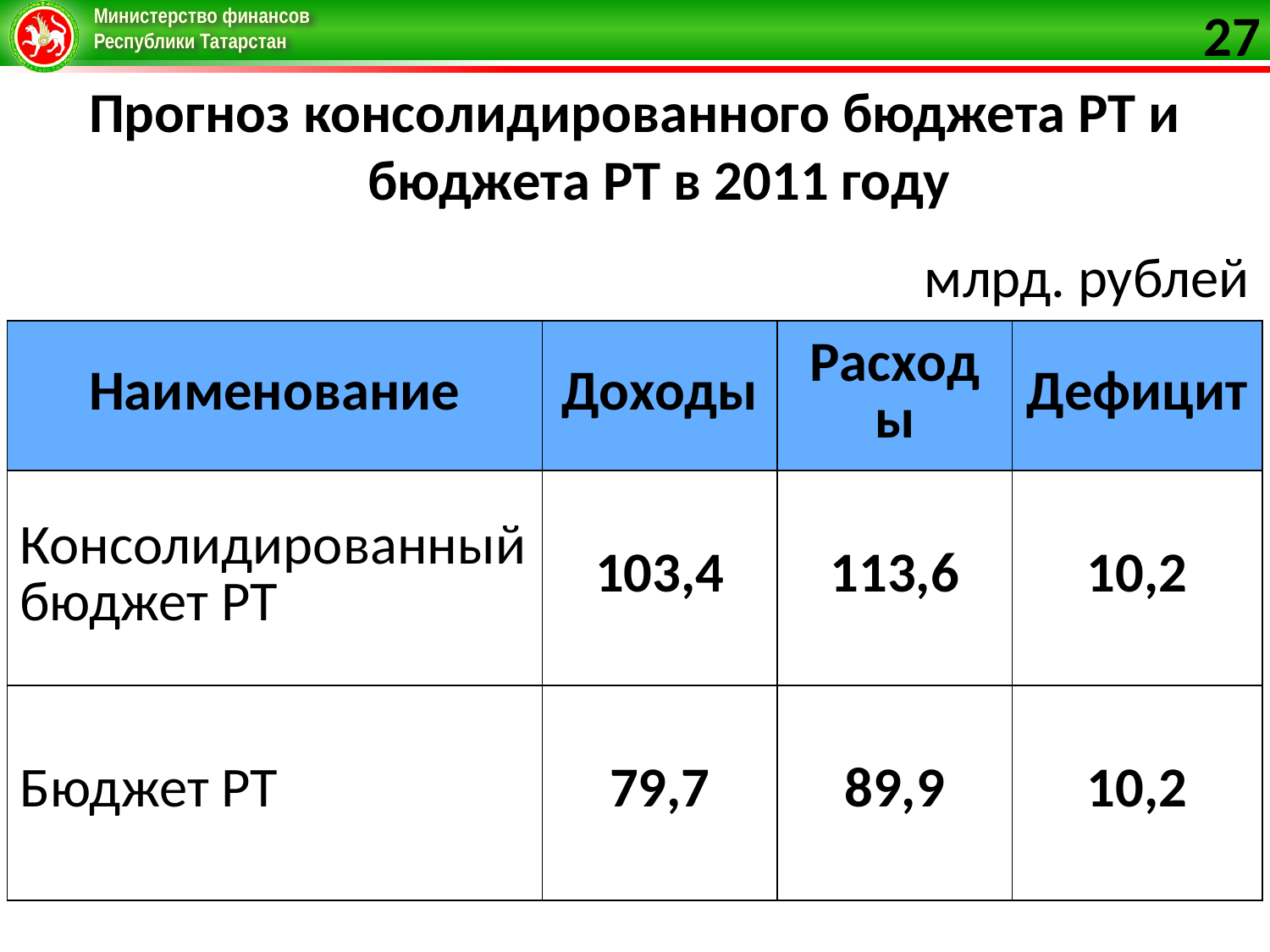

27
Прогноз консолидированного бюджета РТ и бюджета РТ в 2011 году
| млрд. рублей |  |  |  |
| --- | --- | --- | --- |
| Наименование | Доходы | Расходы | Дефицит |
| Консолидированный бюджет РТ | 103,4 | 113,6 | 10,2 |
| Бюджет РТ | 79,7 | 89,9 | 10,2 |